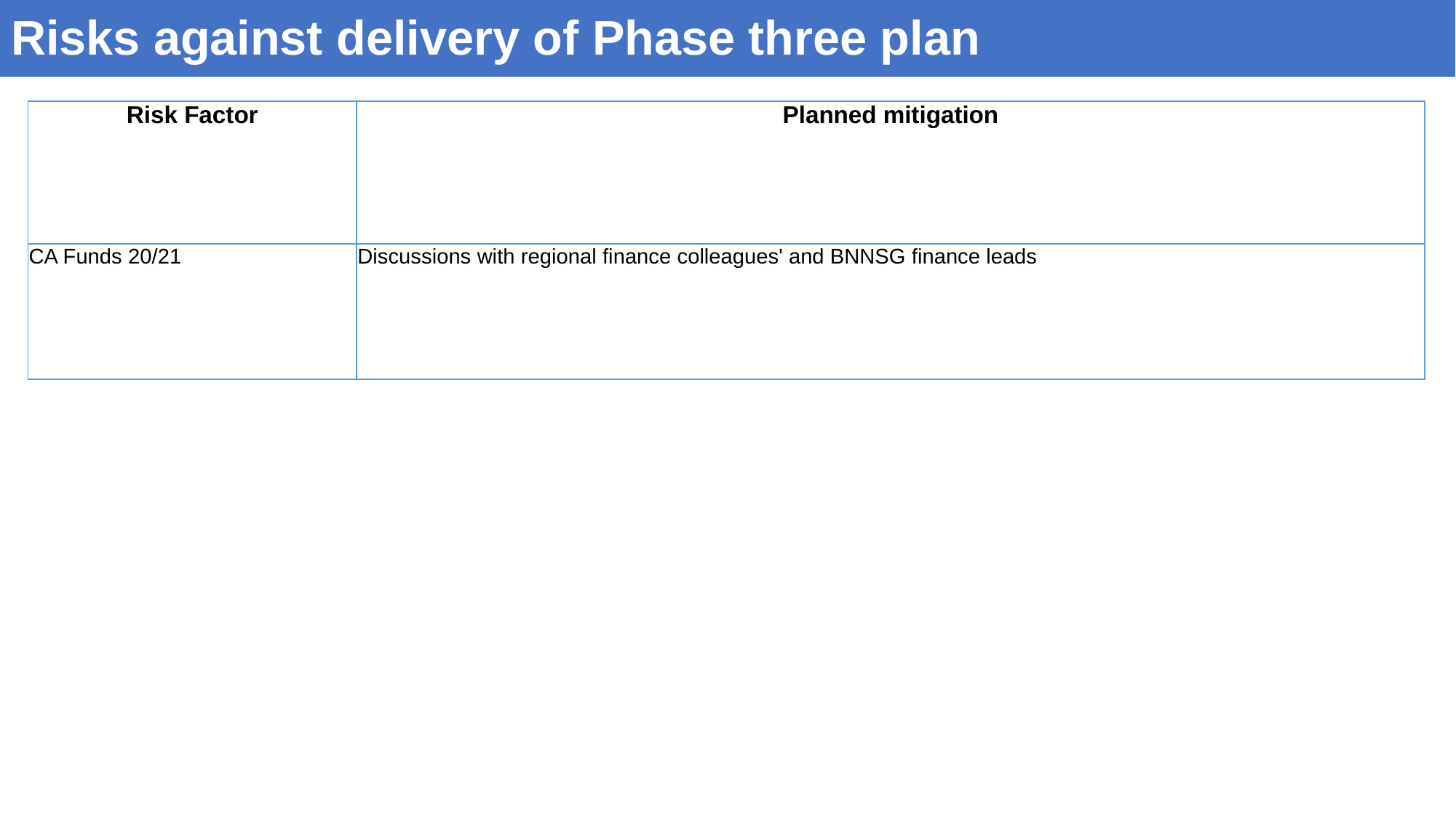

Risks against delivery of Phase three plan

| Risk Factor | Planned mitigation |
| --- | --- |
| CA Funds 20/21 | Discussions with regional finance colleagues' and BNNSG finance leads |